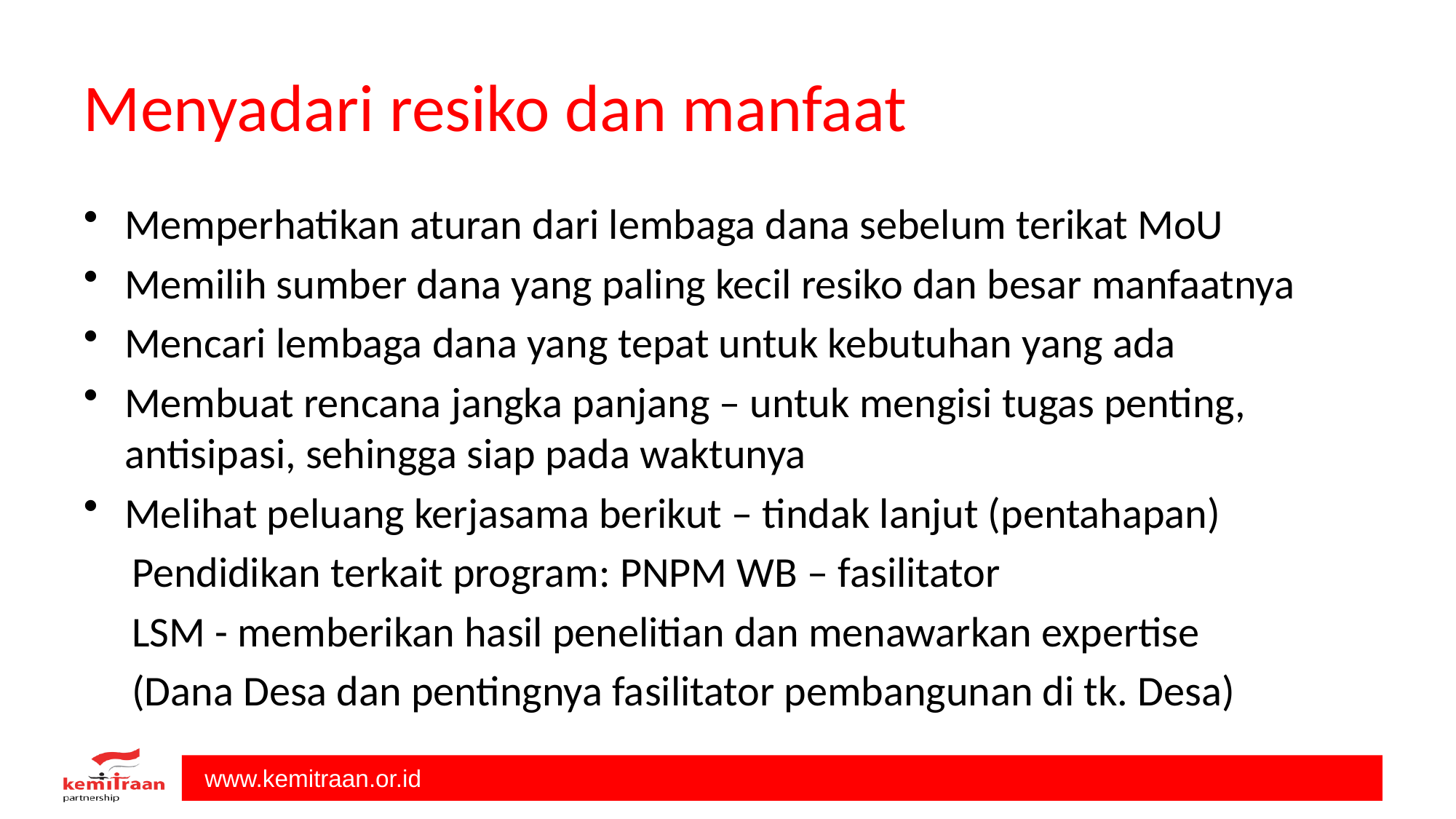

# Menyadari resiko dan manfaat
Memperhatikan aturan dari lembaga dana sebelum terikat MoU
Memilih sumber dana yang paling kecil resiko dan besar manfaatnya
Mencari lembaga dana yang tepat untuk kebutuhan yang ada
Membuat rencana jangka panjang – untuk mengisi tugas penting, antisipasi, sehingga siap pada waktunya
Melihat peluang kerjasama berikut – tindak lanjut (pentahapan)
     Pendidikan terkait program: PNPM WB – fasilitator
     LSM - memberikan hasil penelitian dan menawarkan expertise
     (Dana Desa dan pentingnya fasilitator pembangunan di tk. Desa)